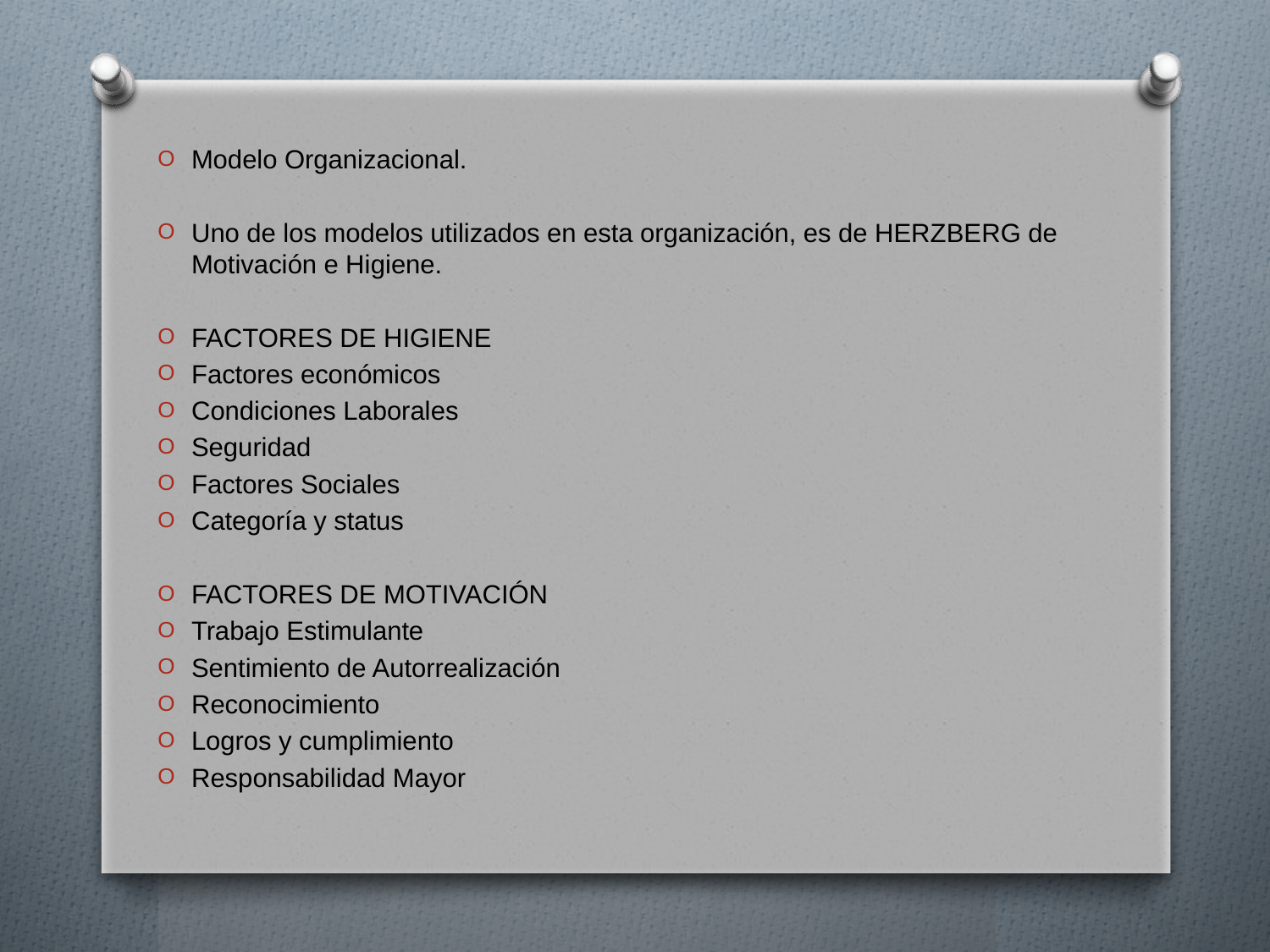

Modelo Organizacional.

Uno de los modelos utilizados en esta organización, es de HERZBERG de Motivación e Higiene.

FACTORES DE HIGIENE
Factores económicos
Condiciones Laborales
Seguridad
Factores Sociales
Categoría y status

FACTORES DE MOTIVACIÓN
Trabajo Estimulante
Sentimiento de Autorrealización
Reconocimiento
Logros y cumplimiento
Responsabilidad Mayor